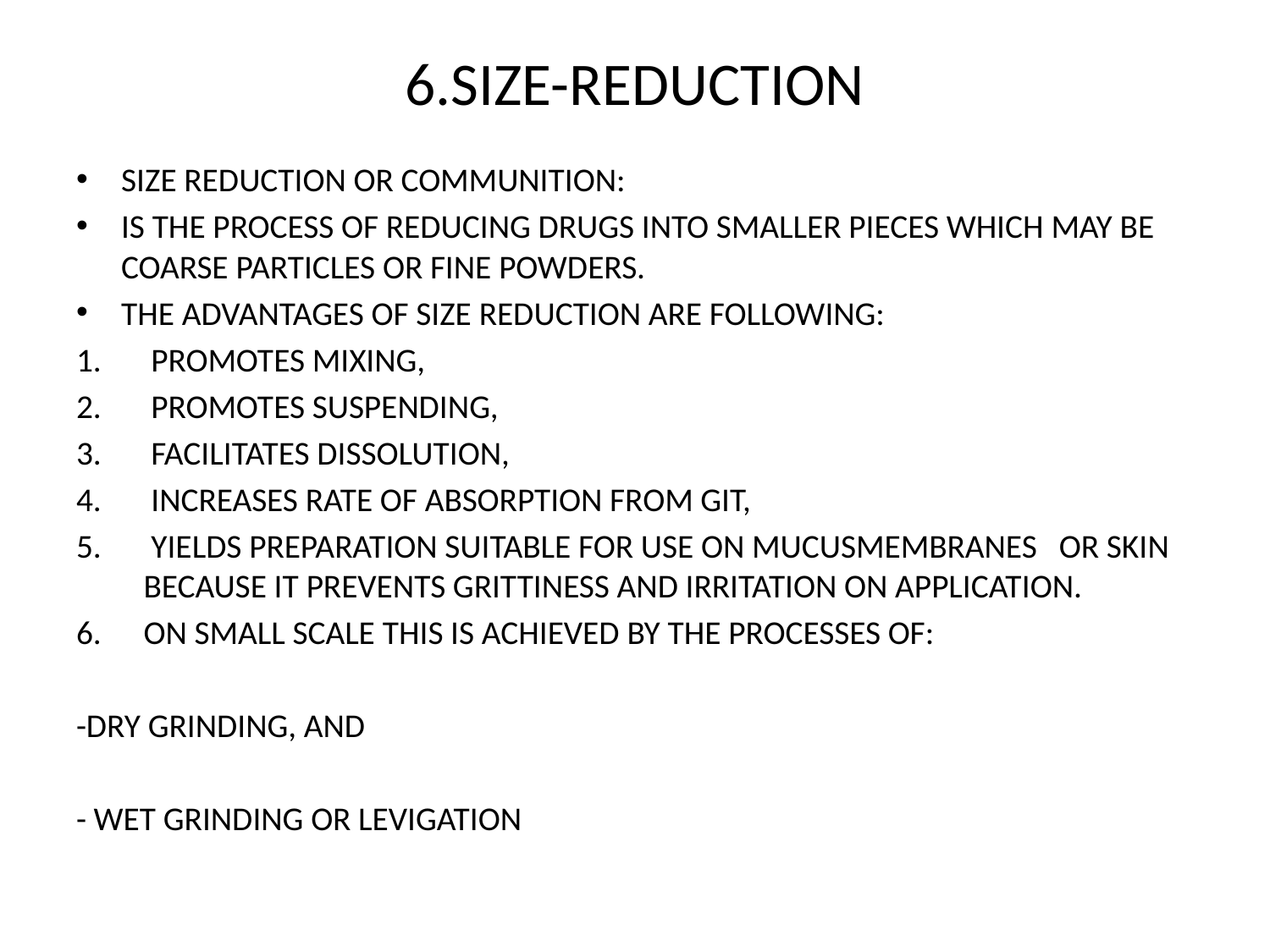

# 6.SIZE-REDUCTION

SIZE REDUCTION OR COMMUNITION:
IS THE PROCESS OF REDUCING DRUGS INTO SMALLER PIECES WHICH MAY BE COARSE PARTICLES OR FINE POWDERS.
THE ADVANTAGES OF SIZE REDUCTION ARE FOLLOWING:
 PROMOTES MIXING,
 PROMOTES SUSPENDING,
 FACILITATES DISSOLUTION,
 INCREASES RATE OF ABSORPTION FROM GIT,
 YIELDS PREPARATION SUITABLE FOR USE ON MUCUSMEMBRANES   OR SKIN BECAUSE IT PREVENTS GRITTINESS AND IRRITATION ON APPLICATION.
ON SMALL SCALE THIS IS ACHIEVED BY THE PROCESSES OF:

-DRY GRINDING, AND

- WET GRINDING OR LEVIGATION